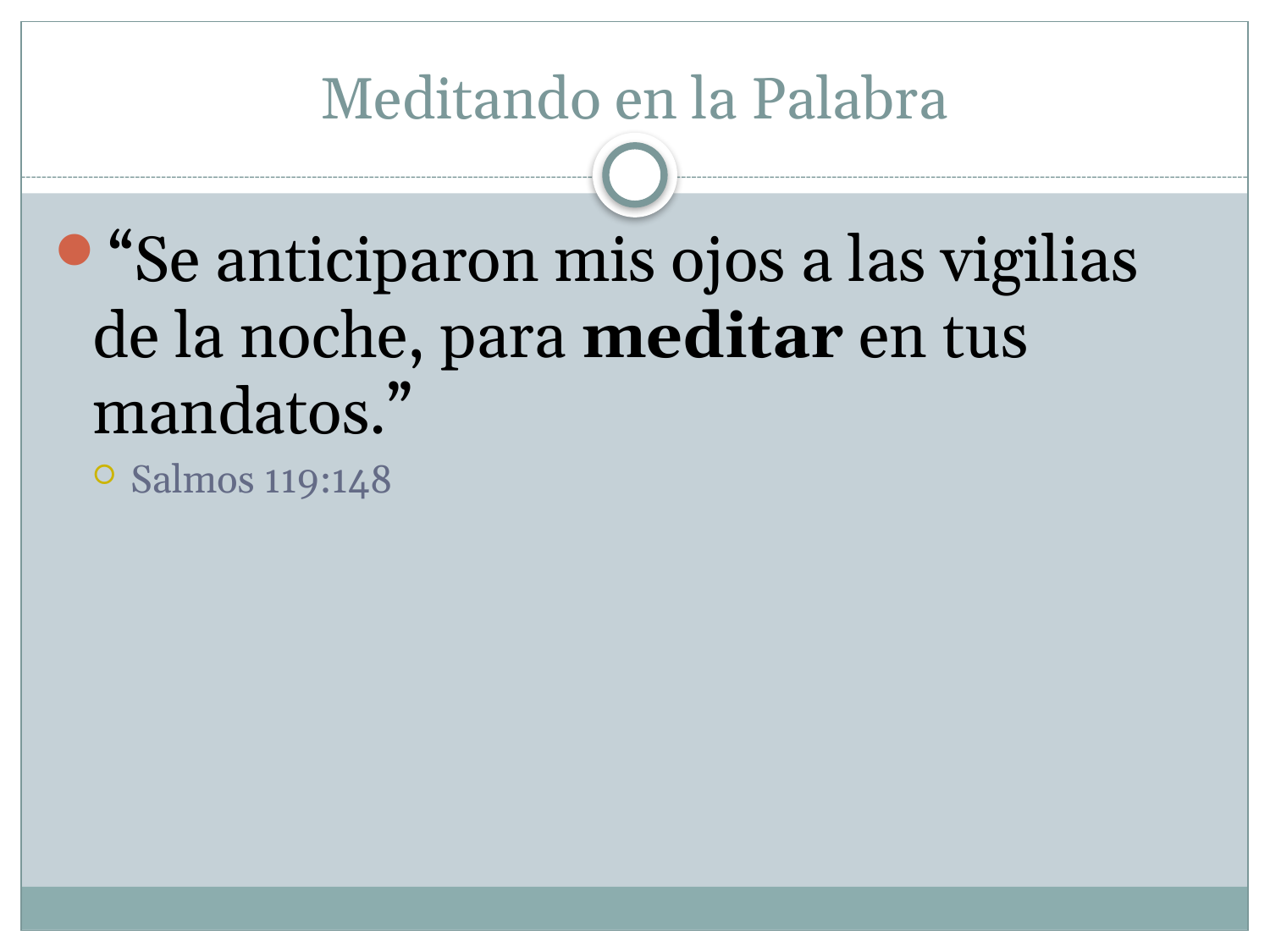

# Meditando en la Palabra
“Se anticiparon mis ojos a las vigilias de la noche, para meditar en tus mandatos.”
Salmos 119:148